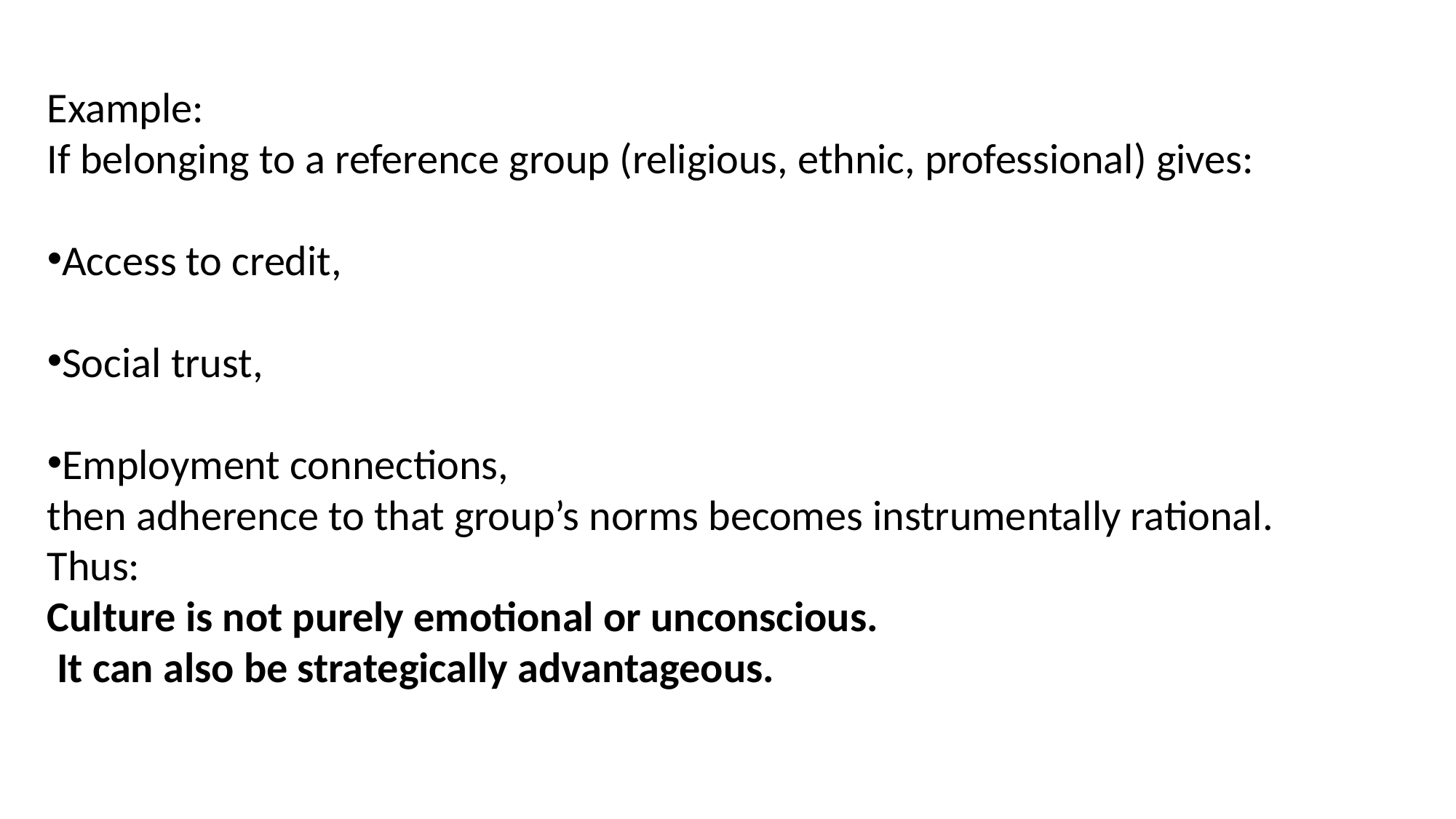

Example:
If belonging to a reference group (religious, ethnic, professional) gives:

Access to credit,

Social trust,

Employment connections,
then adherence to that group’s norms becomes instrumentally rational.
Thus:
Culture is not purely emotional or unconscious.
 It can also be strategically advantageous.